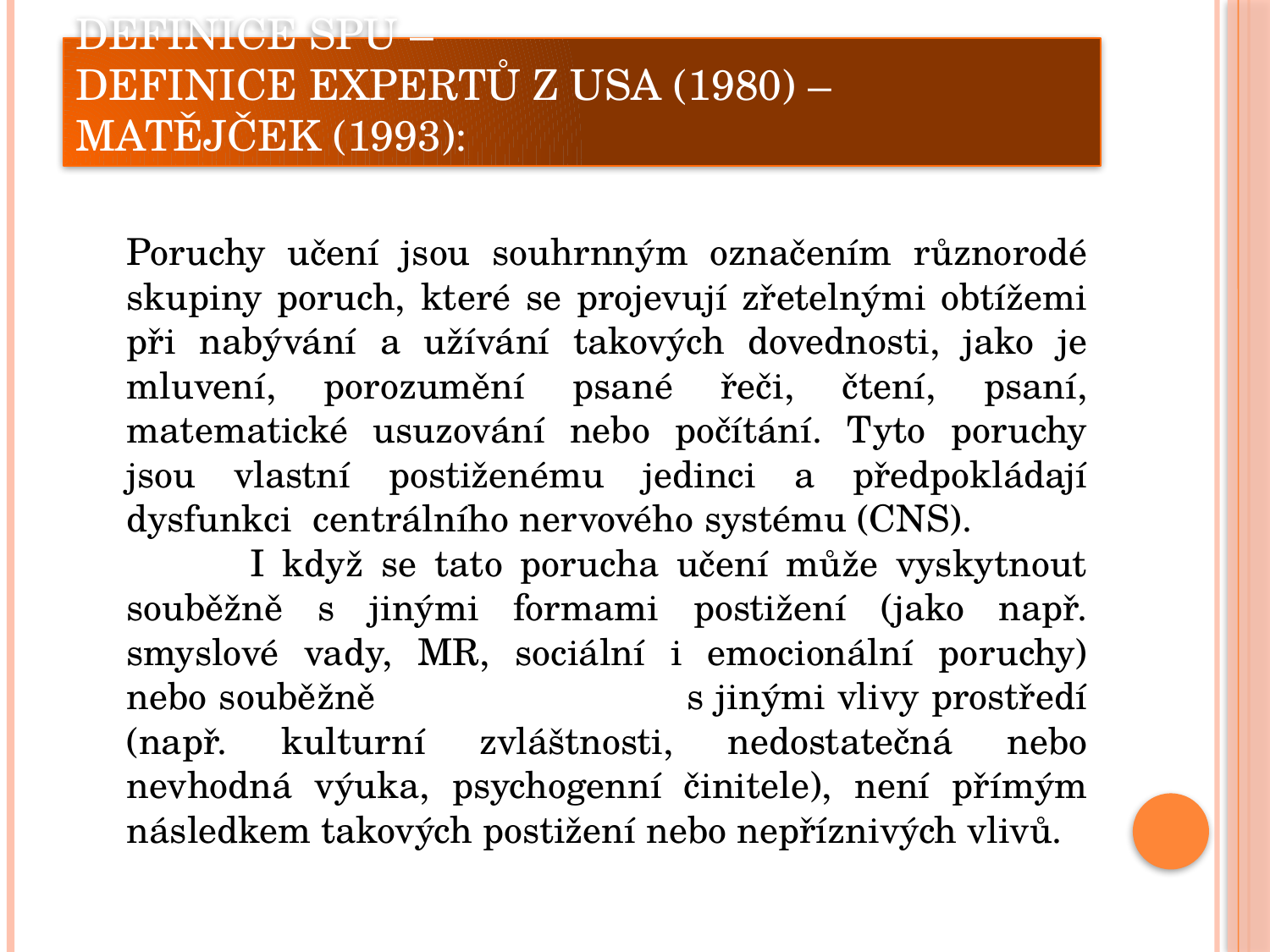

# Definice SPU – Definice expertů z usa (1980) – matějček (1993):
Poruchy učení jsou souhrnným označením různorodé skupiny poruch, které se projevují zřetelnými obtížemi při nabývání a užívání takových dovednosti, jako je mluvení, porozumění psané řeči, čtení, psaní, matematické usuzování nebo počítání. Tyto poruchy jsou vlastní postiženému jedinci a předpokládají dysfunkci  centrálního nervového systému (CNS).                   I když se tato porucha učení může vyskytnout souběžně s jinými formami postižení (jako např. smyslové vady, MR, sociální i emocionální poruchy) nebo souběžně                          s jinými vlivy prostředí (např. kulturní zvláštnosti, nedostatečná nebo nevhodná výuka, psychogenní činitele), není přímým následkem takových postižení nebo nepříznivých vlivů.